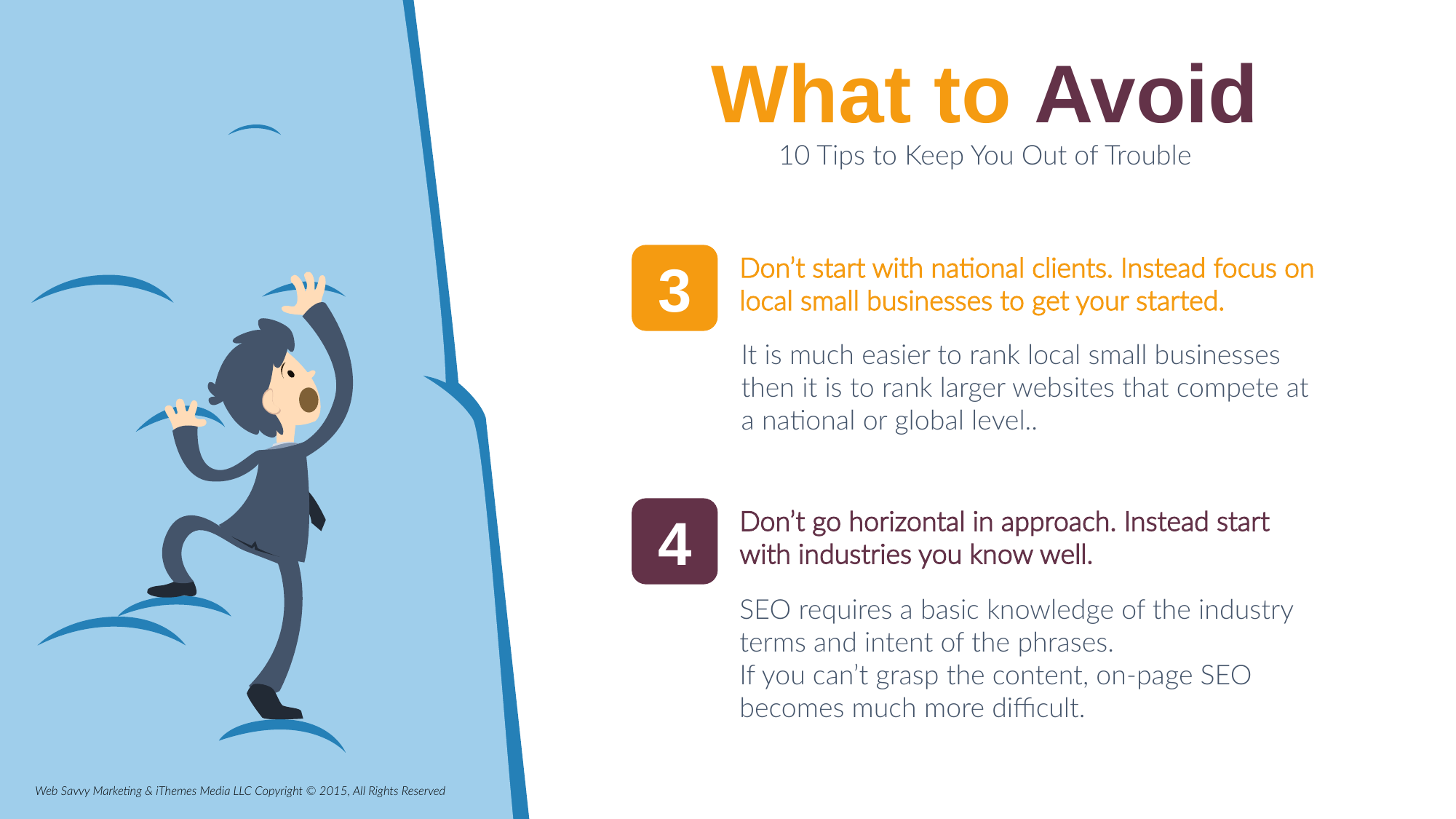

What to Avoid
10 Tips to Keep You Out of Trouble

3
Don’t start with national clients. Instead focus on local small businesses to get your started.

It is much easier to rank local small businesses then it is to rank larger websites that compete at a national or global level..

4
Don’t go horizontal in approach. Instead start with industries you know well.
SEO requires a basic knowledge of the industry terms and intent of the phrases.
If you can’t grasp the content, on-page SEO becomes much more difficult.

Web Savvy Marketing & iThemes Media LLC Copyright © 2015, All Rights Reserved